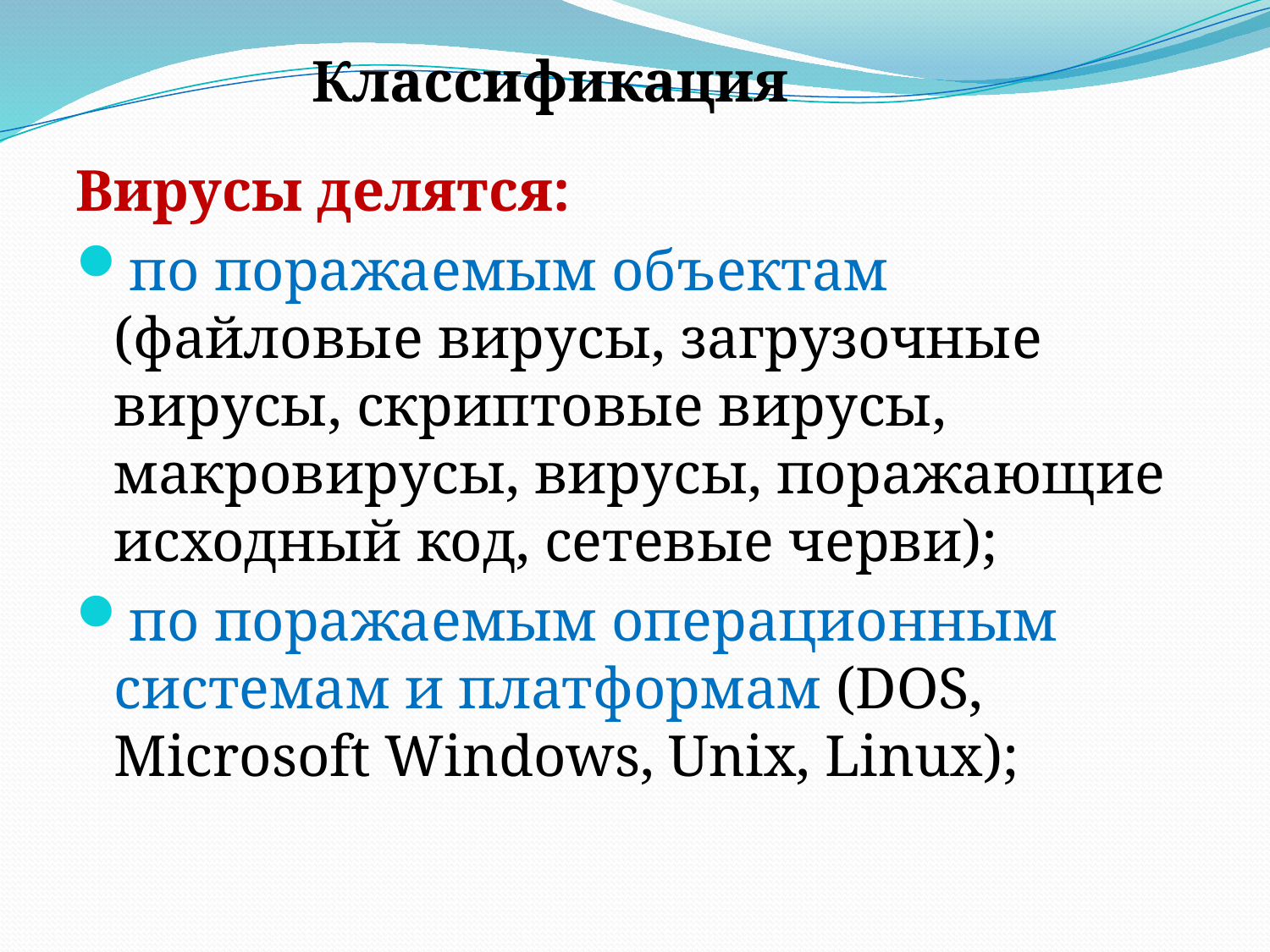

Классификация
Вирусы делятся:
по поражаемым объектам (файловые вирусы, загрузочные вирусы, скриптовые вирусы, макровирусы, вирусы, поражающие исходный код, сетевые черви);
по поражаемым операционным системам и платформам (DOS, Microsoft Windows, Unix, Linux);